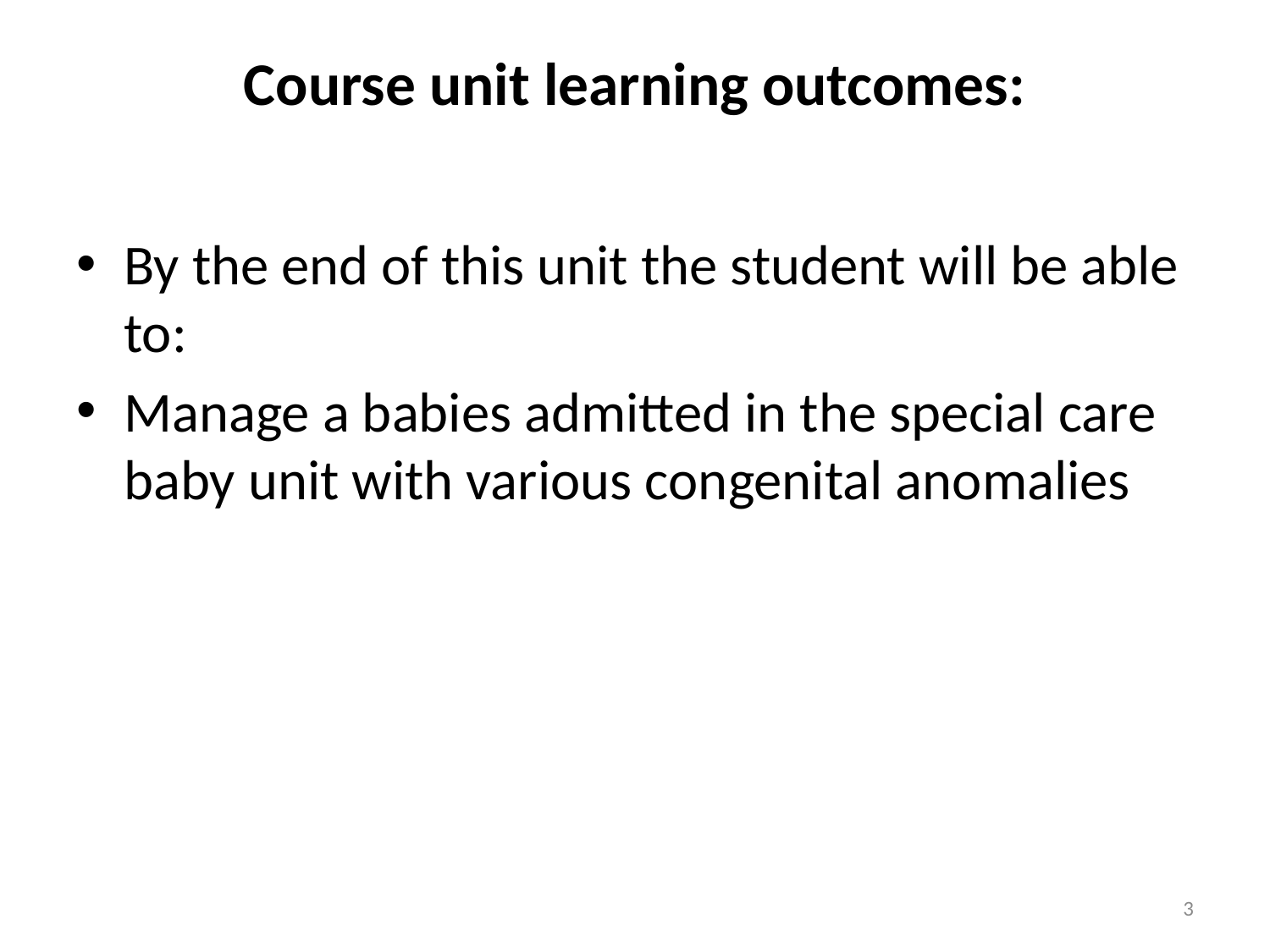

# Course unit learning outcomes:
By the end of this unit the student will be able to:
Manage a babies admitted in the special care baby unit with various congenital anomalies

3